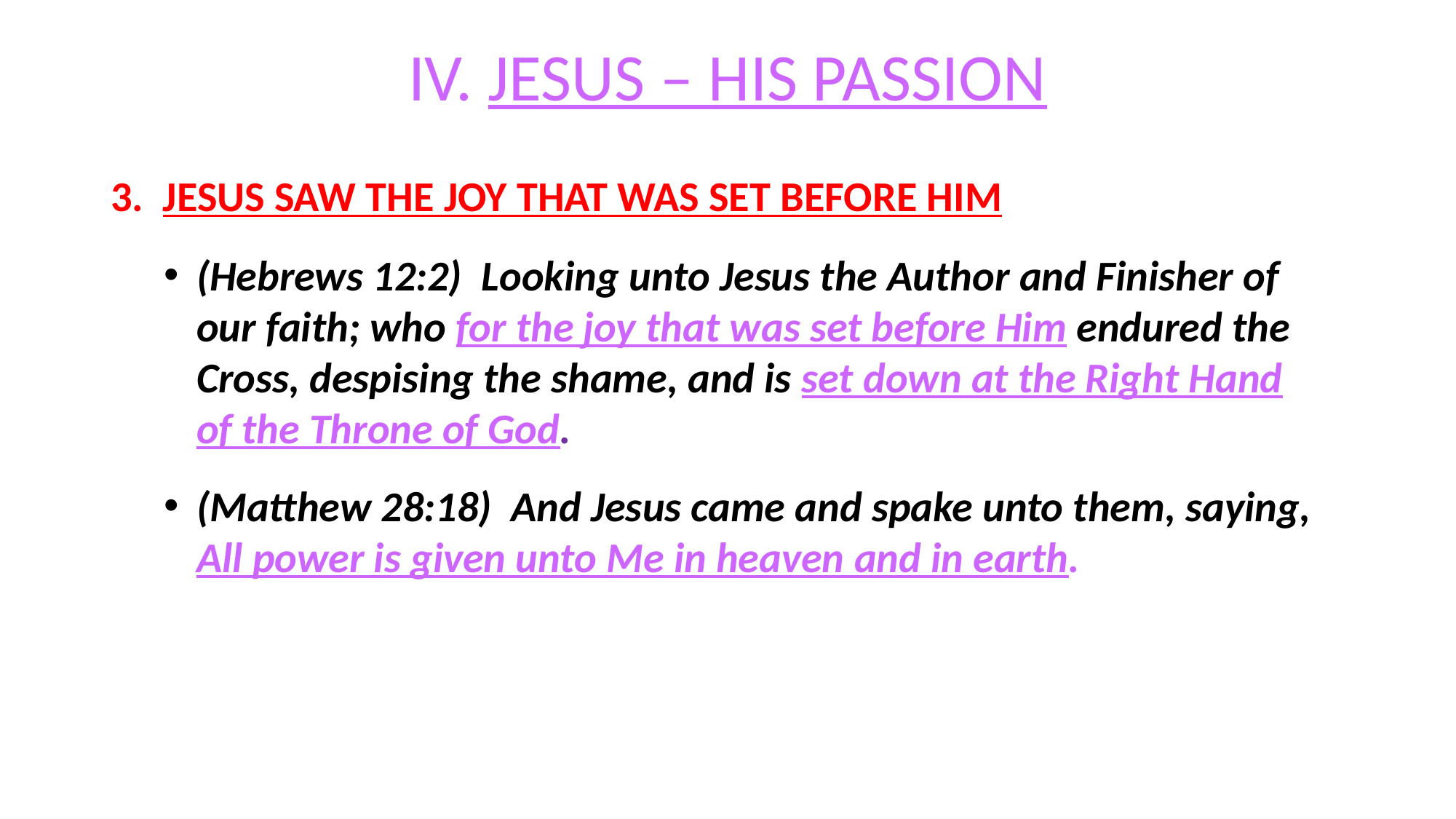

# IV. JESUS – HIS PASSION
3.  JESUS SAW THE JOY THAT WAS SET BEFORE HIM
(Hebrews 12:2)  Looking unto Jesus the Author and Finisher of our faith; who for the joy that was set before Him endured the Cross, despising the shame, and is set down at the Right Hand of the Throne of God.
(Matthew 28:18)  And Jesus came and spake unto them, saying, All power is given unto Me in heaven and in earth.